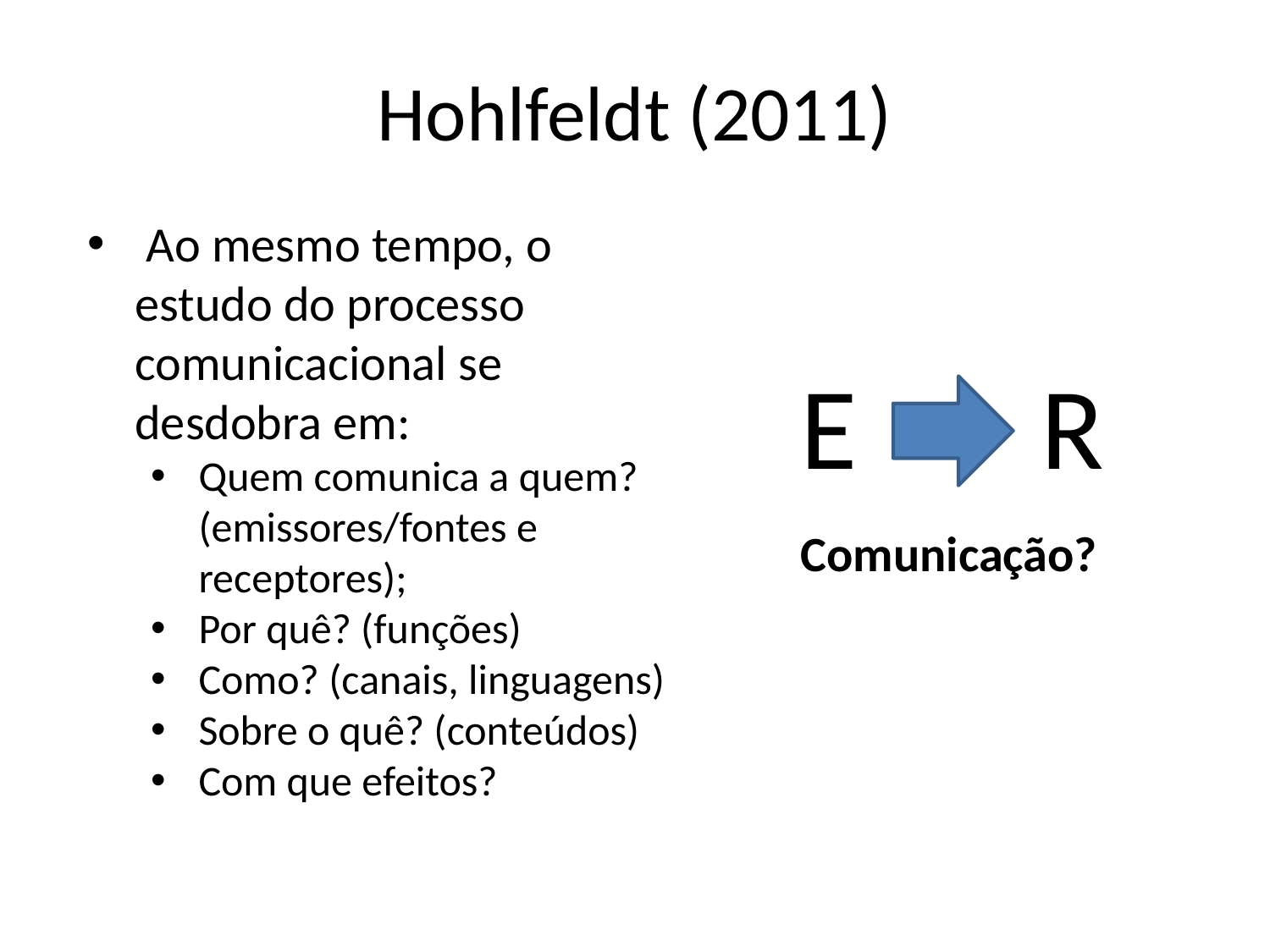

Hohlfeldt (2011)
 Ao mesmo tempo, o estudo do processo comunicacional se desdobra em:
Quem comunica a quem? (emissores/fontes e receptores);
Por quê? (funções)
Como? (canais, linguagens)
Sobre o quê? (conteúdos)
Com que efeitos?

E
R

Comunicação?